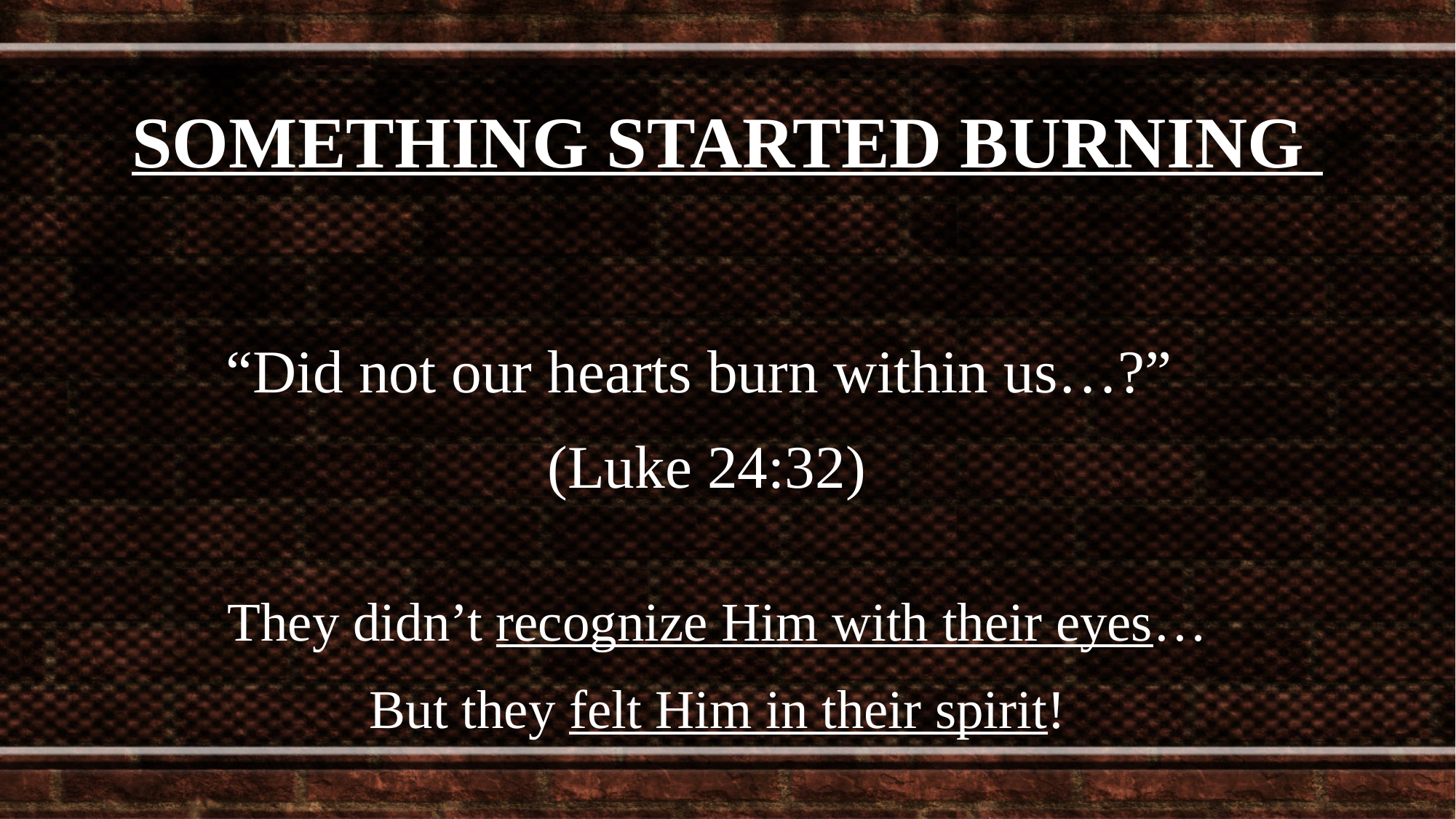

SOMETHING STARTED BURNING
“Did not our hearts burn within us…?”
 (Luke 24:32)
They didn’t recognize Him with their eyes…
But they felt Him in their spirit!